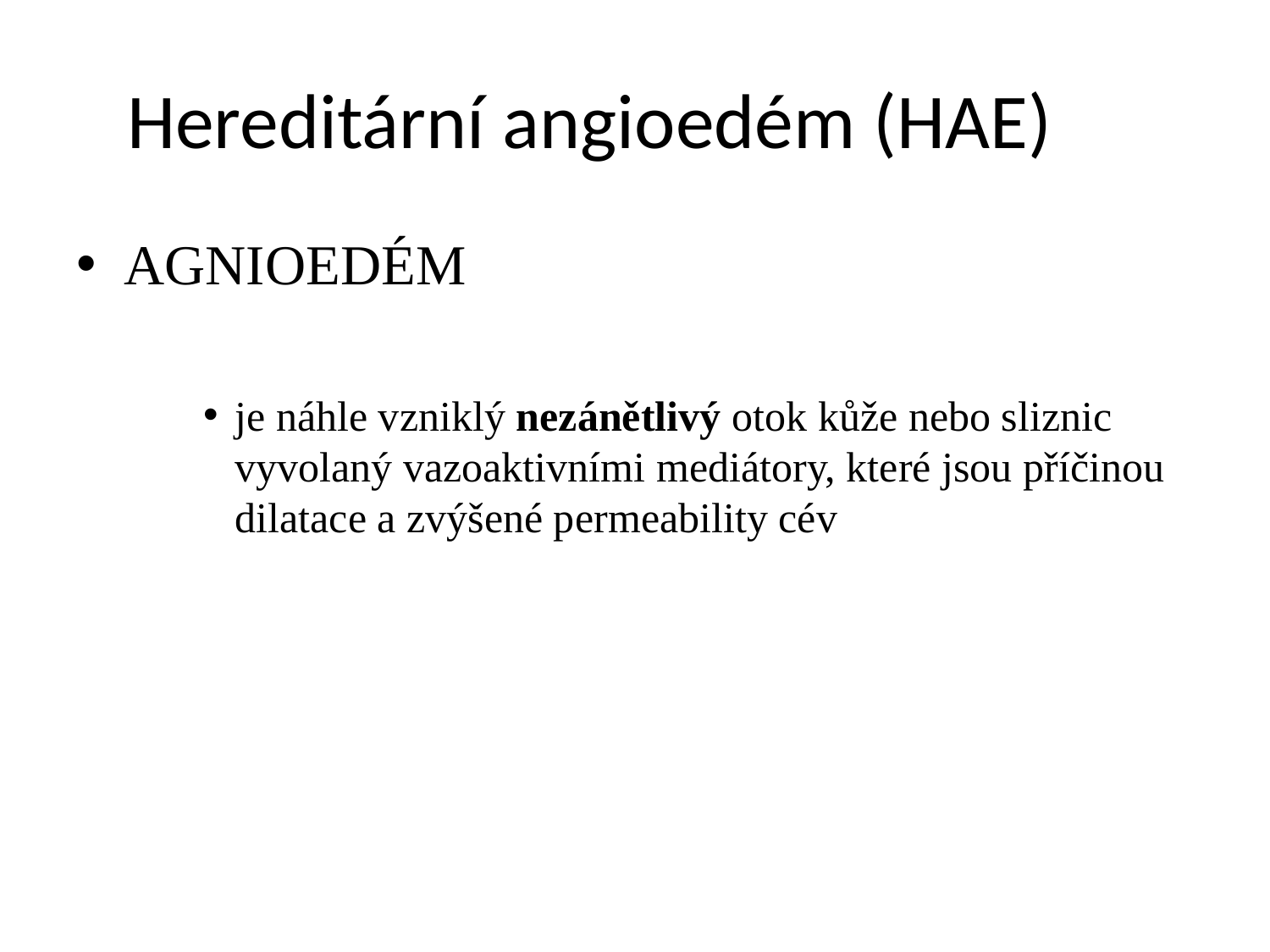

# Hereditární angioedém (HAE)
AGNIOEDÉM

je náhle vzniklý nezánětlivý otok kůže nebo sliznic vyvolaný vazoaktivními mediátory, které jsou příčinou dilatace a zvýšené permeability cév